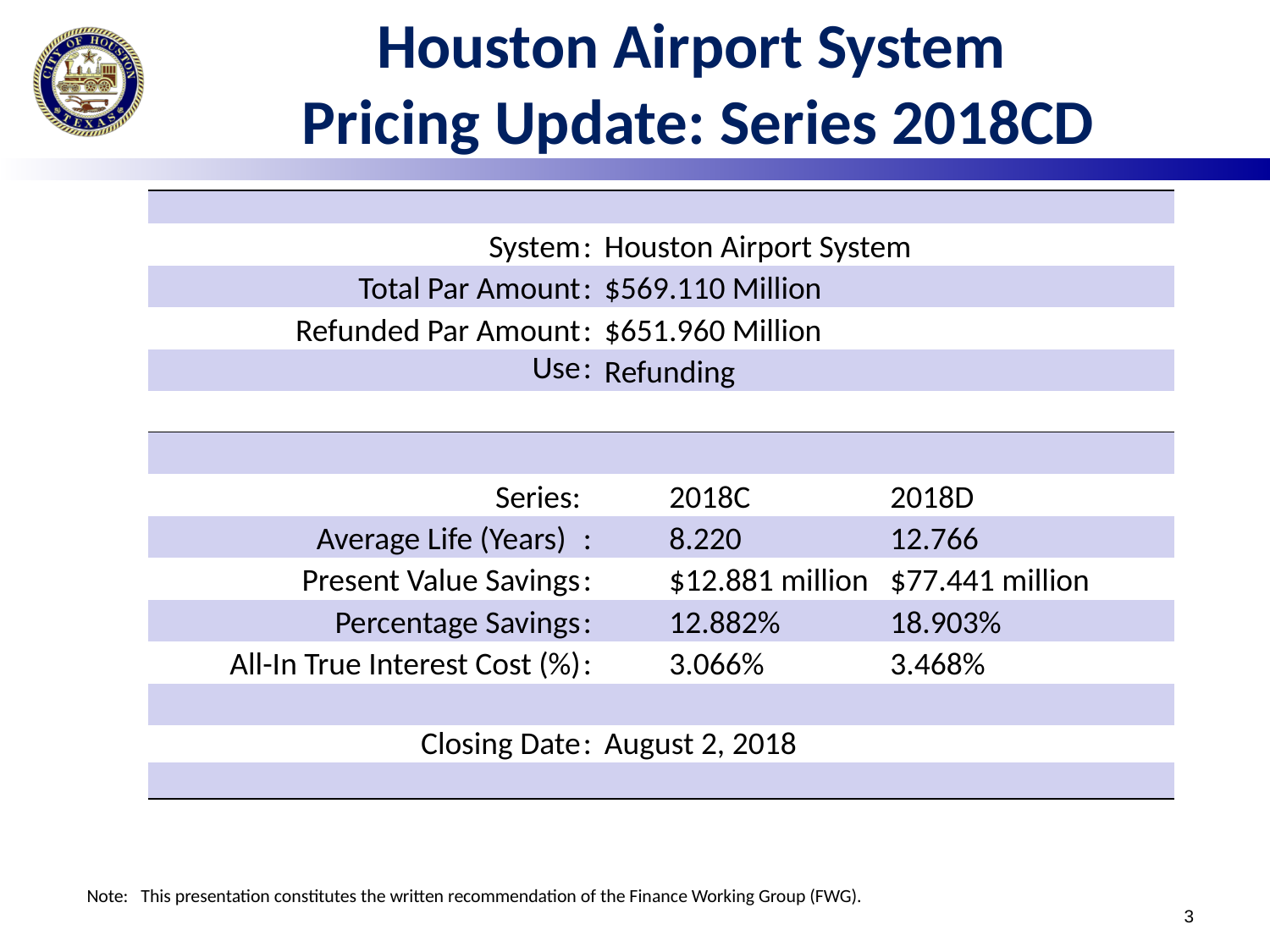

# Houston Airport System Pricing Update: Series 2018CD
|  |  |  |  |  |  |  |  |  |
| --- | --- | --- | --- | --- | --- | --- | --- | --- |
| System | : | Houston Airport System |  |  |  |  |  |  |
| Total Par Amount | : | $569.110 Million |  |  |  |  |  |  |
| Refunded Par Amount | : | $651.960 Million |  |  |  |  |  |  |
| Use | : | Refunding |  |  |  |  |  |  |
|  |  |  |  |  |  |  |  |  |
|  |  |  |  |  |  |  |  |  |
| Series: |  | 2018C |  | 2018D |  |  |  |  |
| Average Life (Years) | : | 8.220 |  | 12.766 |  |  |  |  |
| Present Value Savings | : | $12.881 million |  | $77.441 million |  |  |  |  |
| Percentage Savings | : | 12.882% |  | 18.903% |  |  |  |  |
| All-In True Interest Cost (%) | : | 3.066% |  | 3.468% |  |  |  |  |
|  |  |  |  |  |  |  |  |  |
| Closing Date | : | August 2, 2018 |  |  |  |  |  |  |
|  |  |  |  |  |  |  |  |  |
Note:   This presentation constitutes the written recommendation of the Finance Working Group (FWG).
3